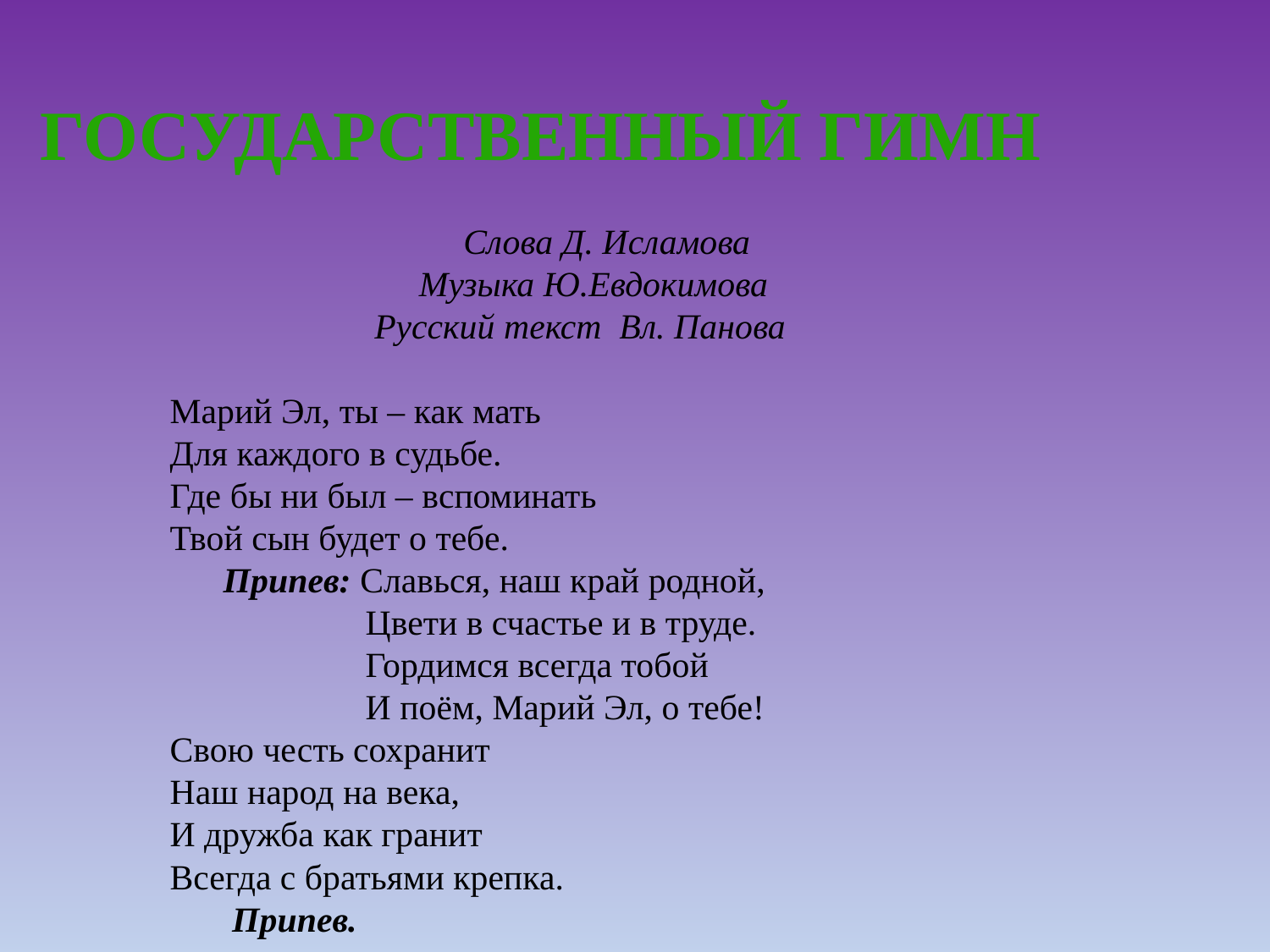

ГОСУДАРСТВЕННЫЙ ГИМН
                                 Слова Д. Исламова
                            Музыка Ю.Евдокимова
                       Русский текст  Вл. Панова

Марий Эл, ты – как мать
Для каждого в судьбе.
Где бы ни был – вспоминать
Твой сын будет о тебе.
      Припев: Славься, наш край родной,
                      Цвети в счастье и в труде.
                      Гордимся всегда тобой
                      И поём, Марий Эл, о тебе!
Свою честь сохранит
Наш народ на века,
И дружба как гранит
Всегда с братьями крепка.
       Припев.